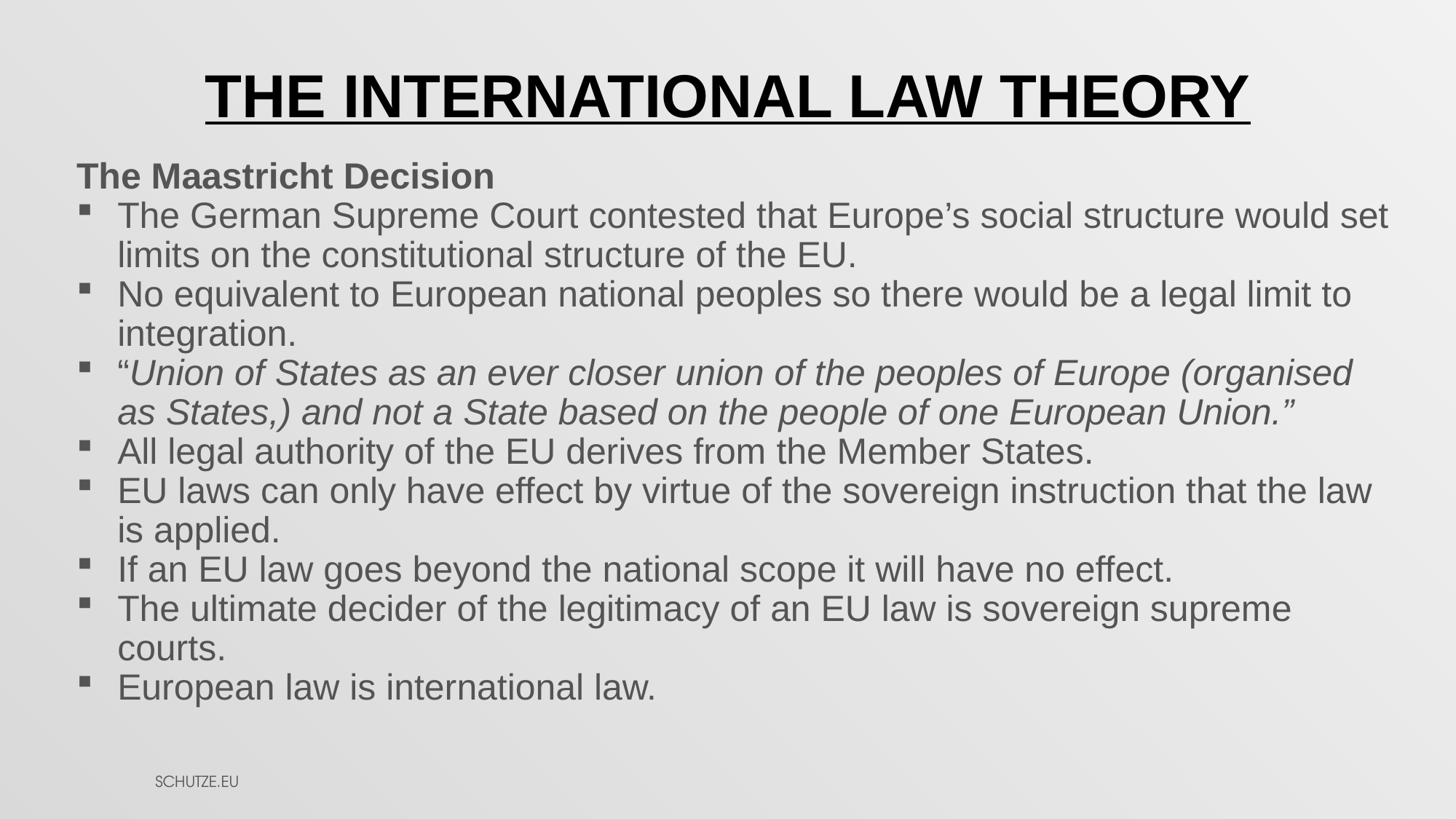

THE INTERNATIONAL LAW THEORY
The Maastricht Decision
The German Supreme Court contested that Europe’s social structure would set limits on the constitutional structure of the EU.
No equivalent to European national peoples so there would be a legal limit to integration.
“Union of States as an ever closer union of the peoples of Europe (organised as States,) and not a State based on the people of one European Union.”
All legal authority of the EU derives from the Member States.
EU laws can only have effect by virtue of the sovereign instruction that the law is applied.
If an EU law goes beyond the national scope it will have no effect.
The ultimate decider of the legitimacy of an EU law is sovereign supreme courts.
European law is international law.

SCHUTZE.EU